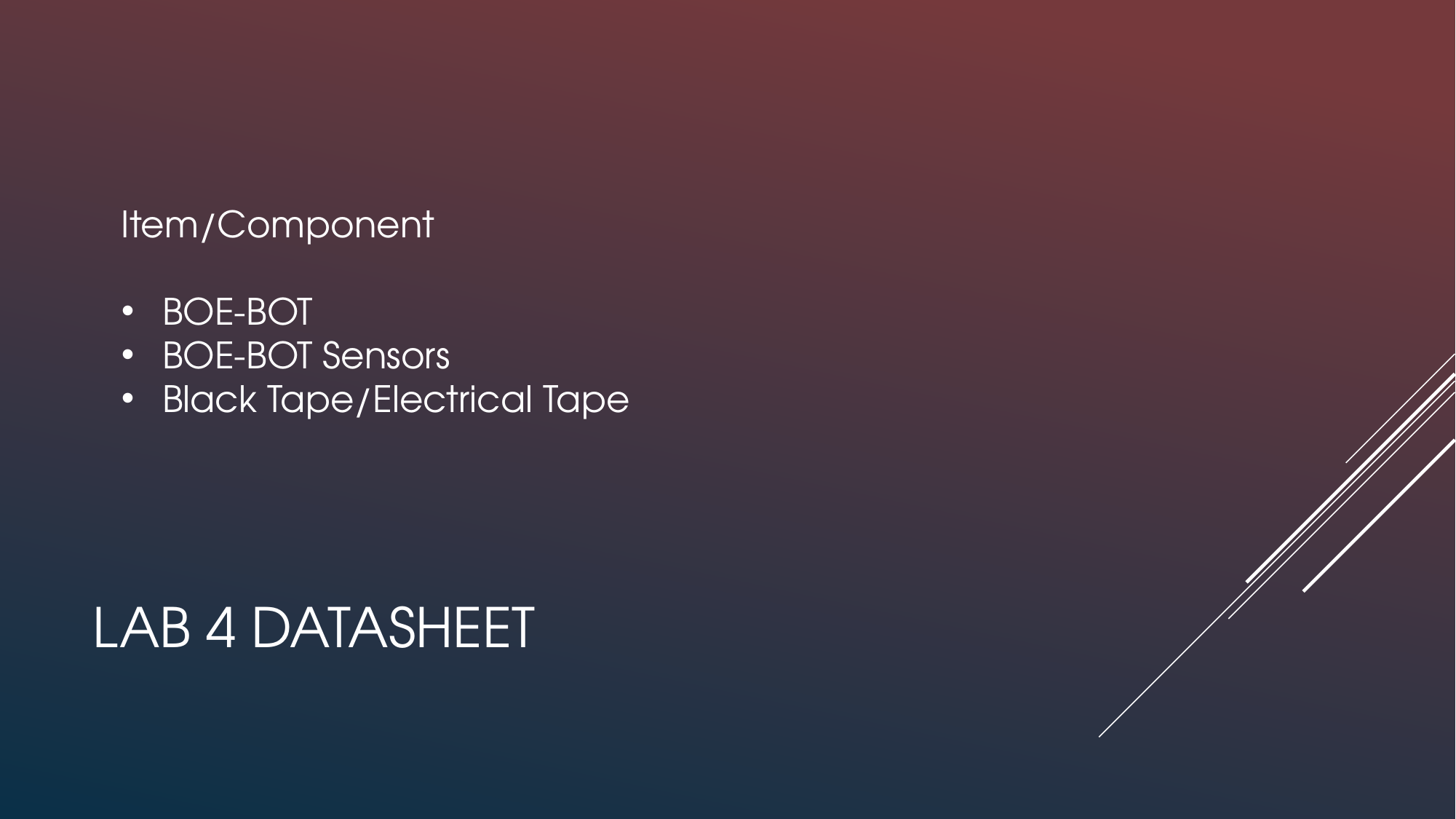

Item/Component

BOE-BOT
BOE-BOT Sensors
Black Tape/Electrical Tape
# LAB 4 DATASHEET